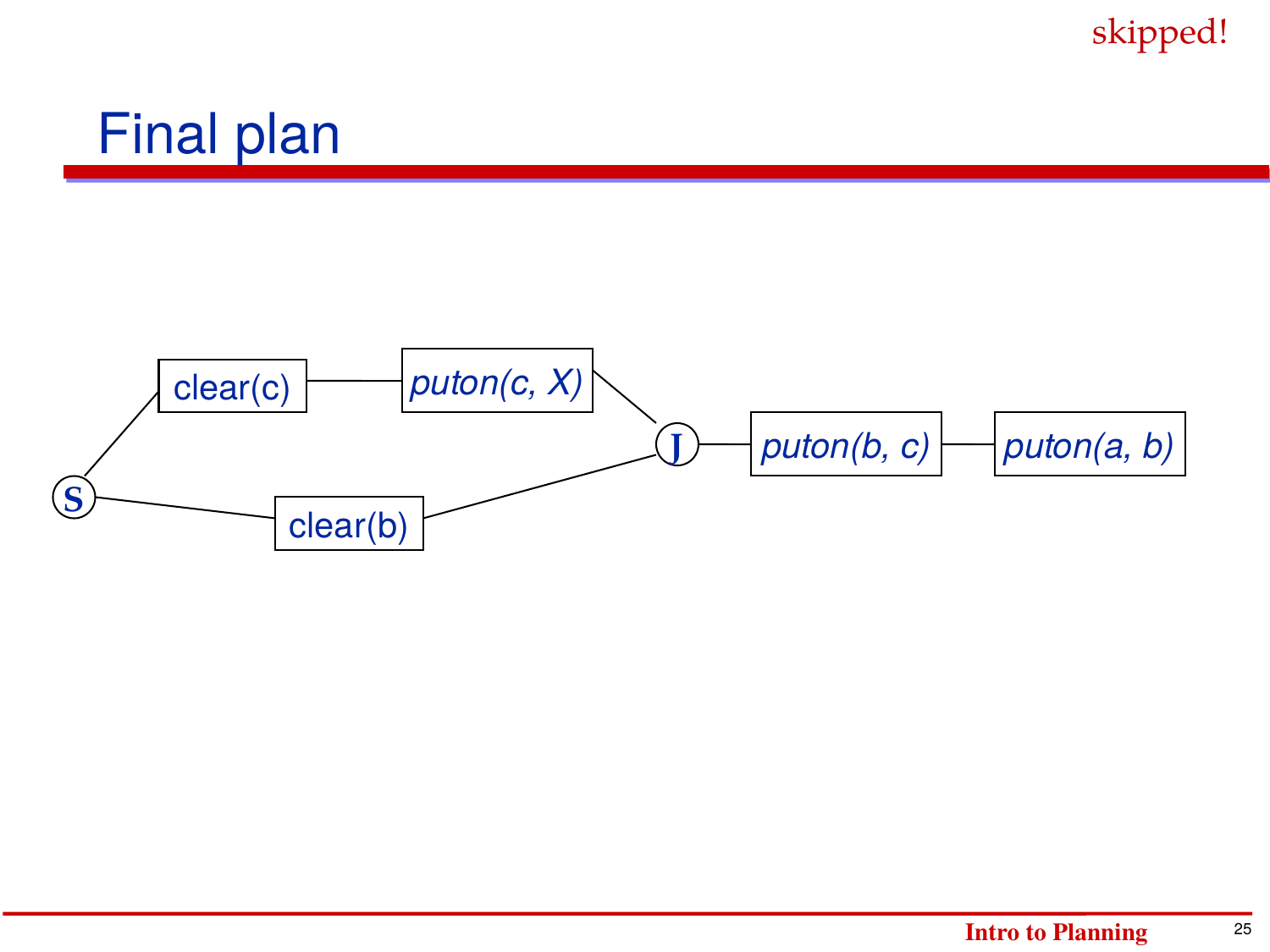

skipped!
# Final plan
puton(c, X)
clear(c)

puton(b, c)
puton(a, b)
J

S

clear(b)